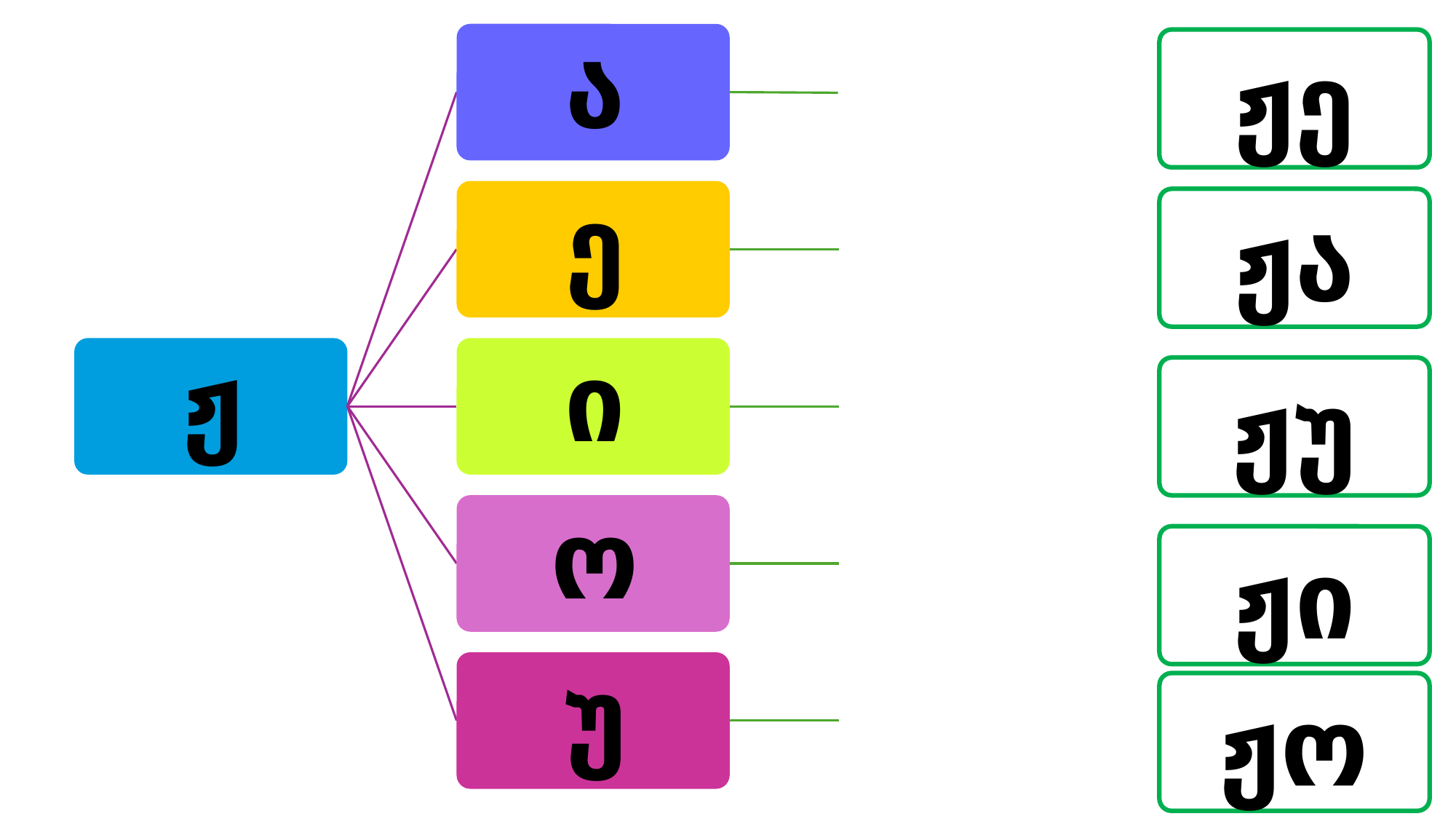

ჟ

ა

ე

ი

ო

უ

ჟე
ჟა
ჟუ
ჟი
ჟო